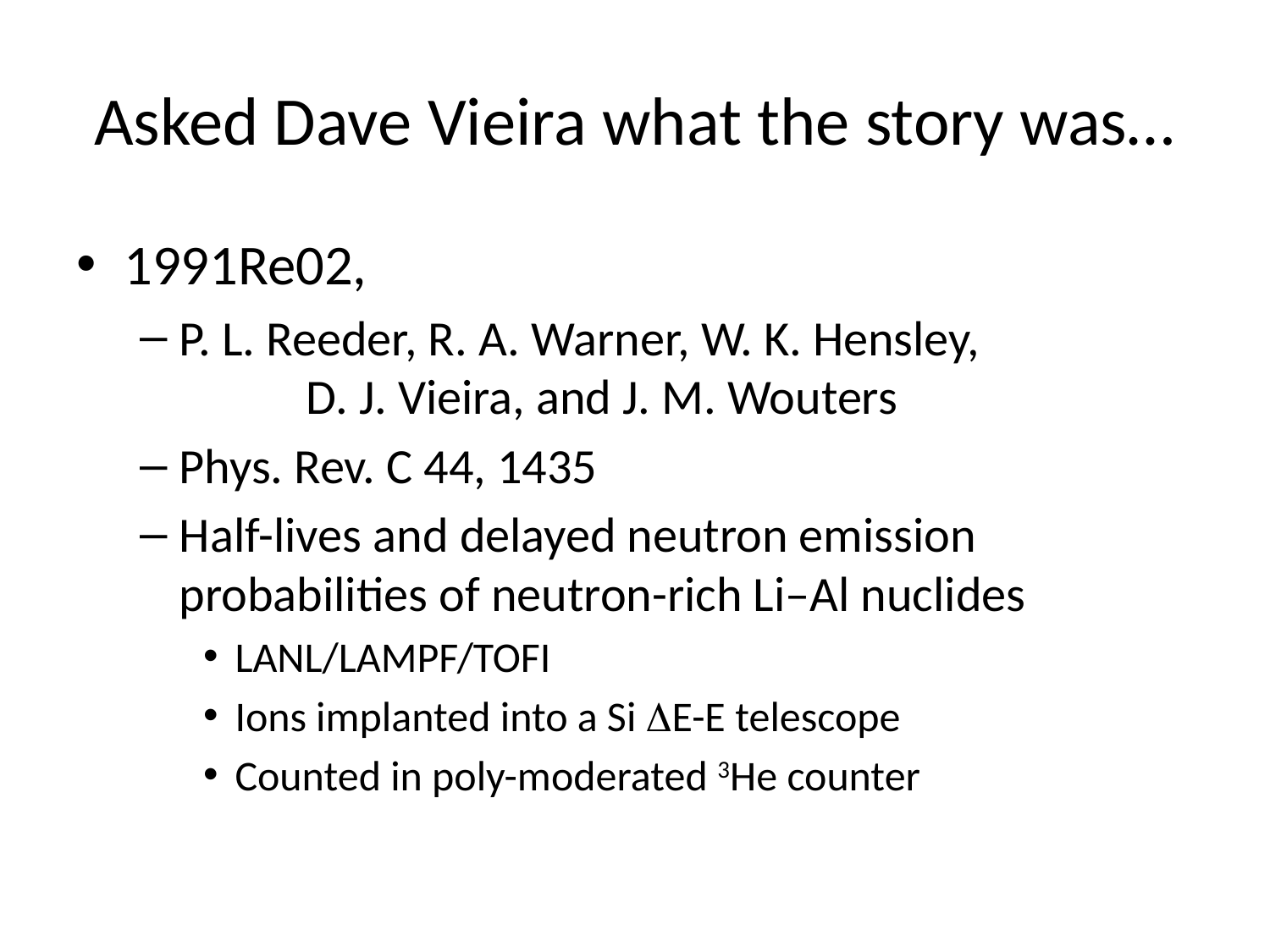

# Asked Dave Vieira what the story was…
1991Re02,
P. L. Reeder, R. A. Warner, W. K. Hensley,      		D. J. Vieira, and J. M. Wouters
Phys. Rev. C 44, 1435
Half-lives and delayed neutron emission probabilities of neutron-rich Li–Al nuclides
LANL/LAMPF/TOFI
Ions implanted into a Si ΔE-E telescope
Counted in poly-moderated 3He counter